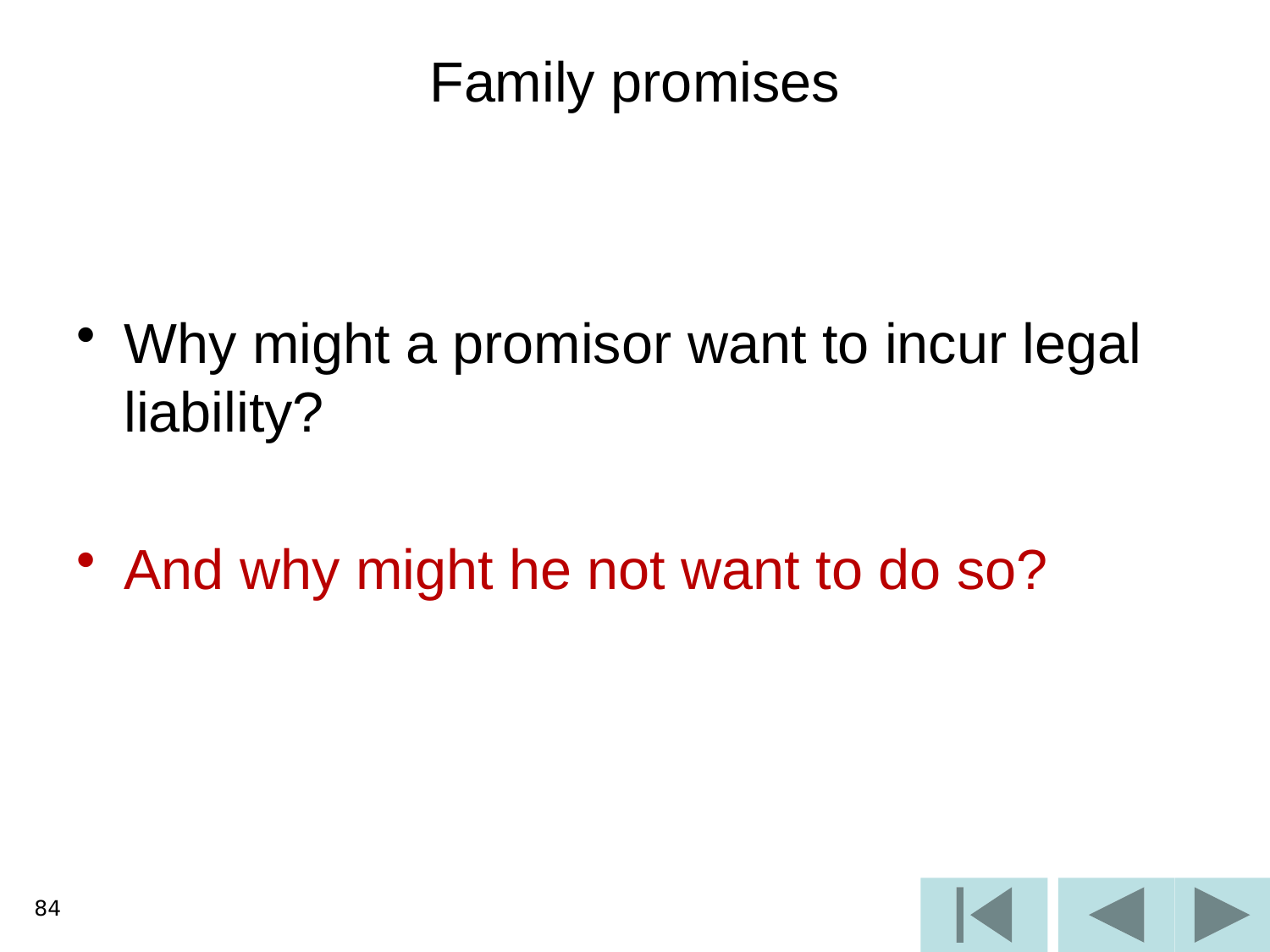

# Family promises

Why might a promisor want to incur legal liability?

And why might he not want to do so?

84